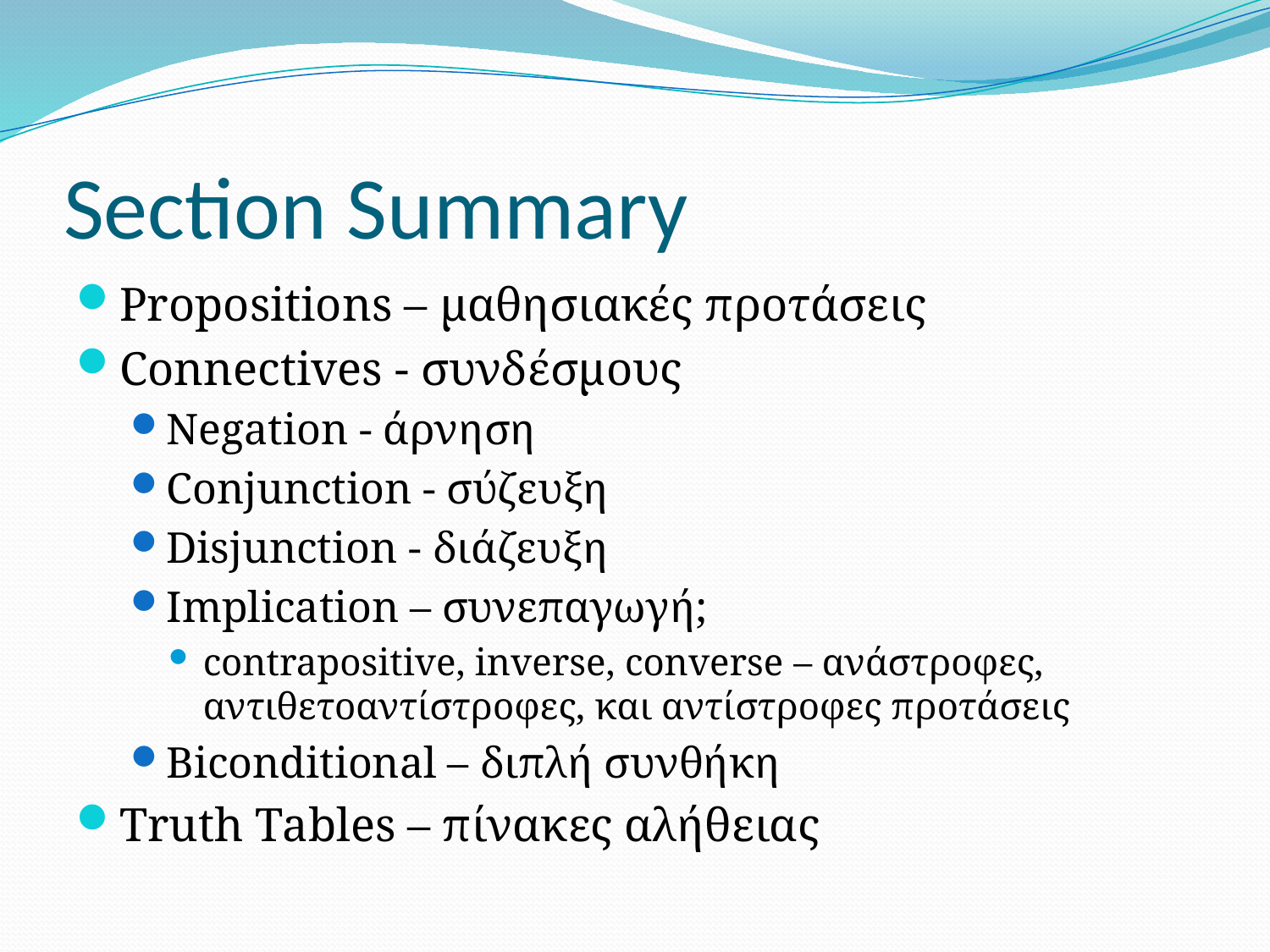

# Section Summary
Propositions – μαθησιακές προτάσεις
Connectives - συνδέσμους
Negation - άρνηση
Conjunction - σύζευξη
Disjunction - διάζευξη
Implication – συνεπαγωγή;
contrapositive, inverse, converse – ανάστροφες, αντιθετοαντίστροφες, και αντίστροφες προτάσεις
Biconditional – διπλή συνθήκη
Truth Tables – πίνακες αλήθειας